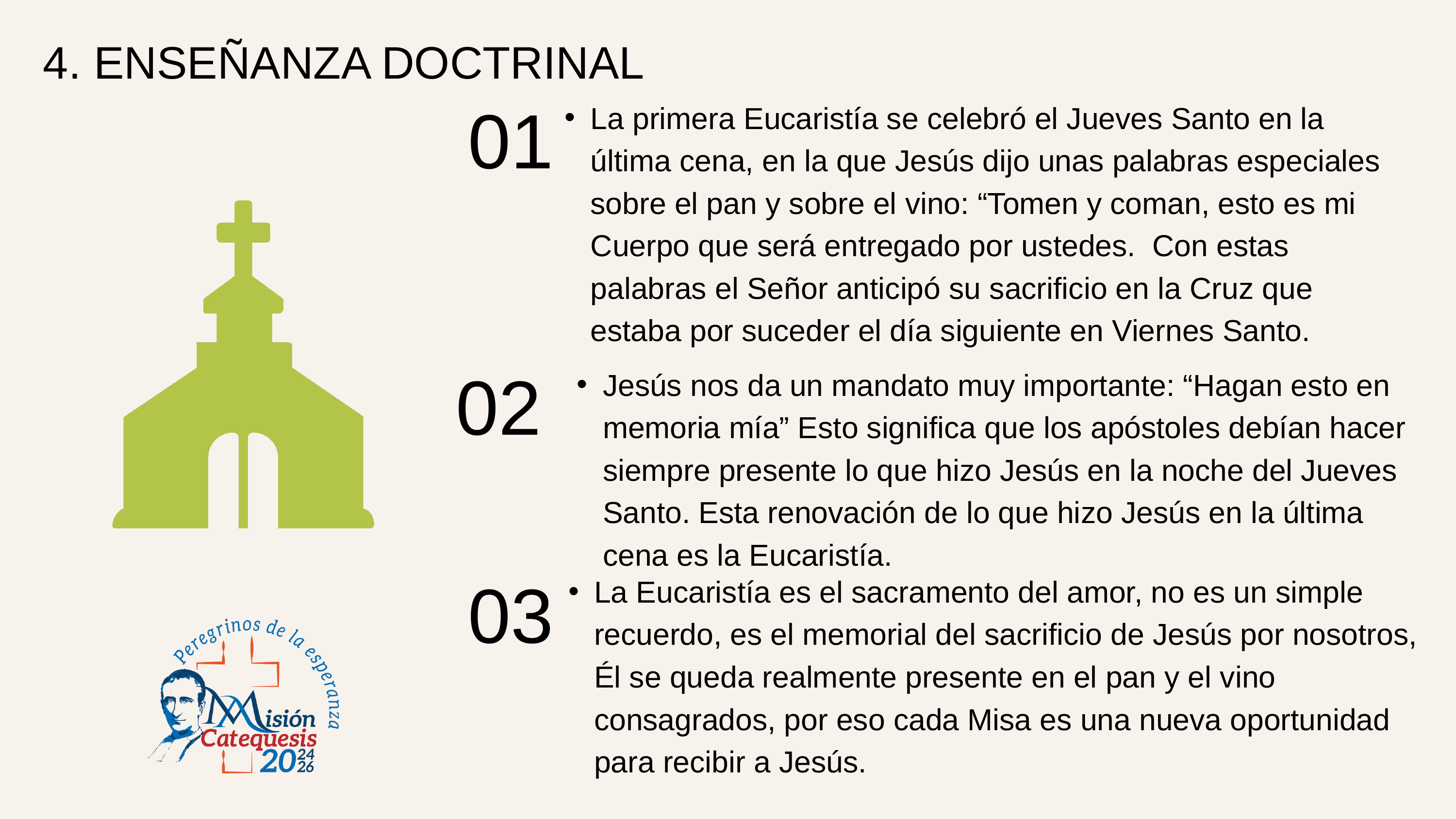

4. ENSEÑANZA DOCTRINAL
La primera Eucaristía se celebró el Jueves Santo en la última cena, en la que Jesús dijo unas palabras especiales sobre el pan y sobre el vino: “Tomen y coman, esto es mi Cuerpo que será entregado por ustedes.  Con estas palabras el Señor anticipó su sacrificio en la Cruz que estaba por suceder el día siguiente en Viernes Santo.

01

Jesús nos da un mandato muy importante: “Hagan esto en memoria mía” Esto significa que los apóstoles debían hacer siempre presente lo que hizo Jesús en la noche del Jueves Santo. Esta renovación de lo que hizo Jesús en la última cena es la Eucaristía.

02
La Eucaristía es el sacramento del amor, no es un simple recuerdo, es el memorial del sacrificio de Jesús por nosotros, Él se queda realmente presente en el pan y el vino consagrados, por eso cada Misa es una nueva oportunidad para recibir a Jesús.

03